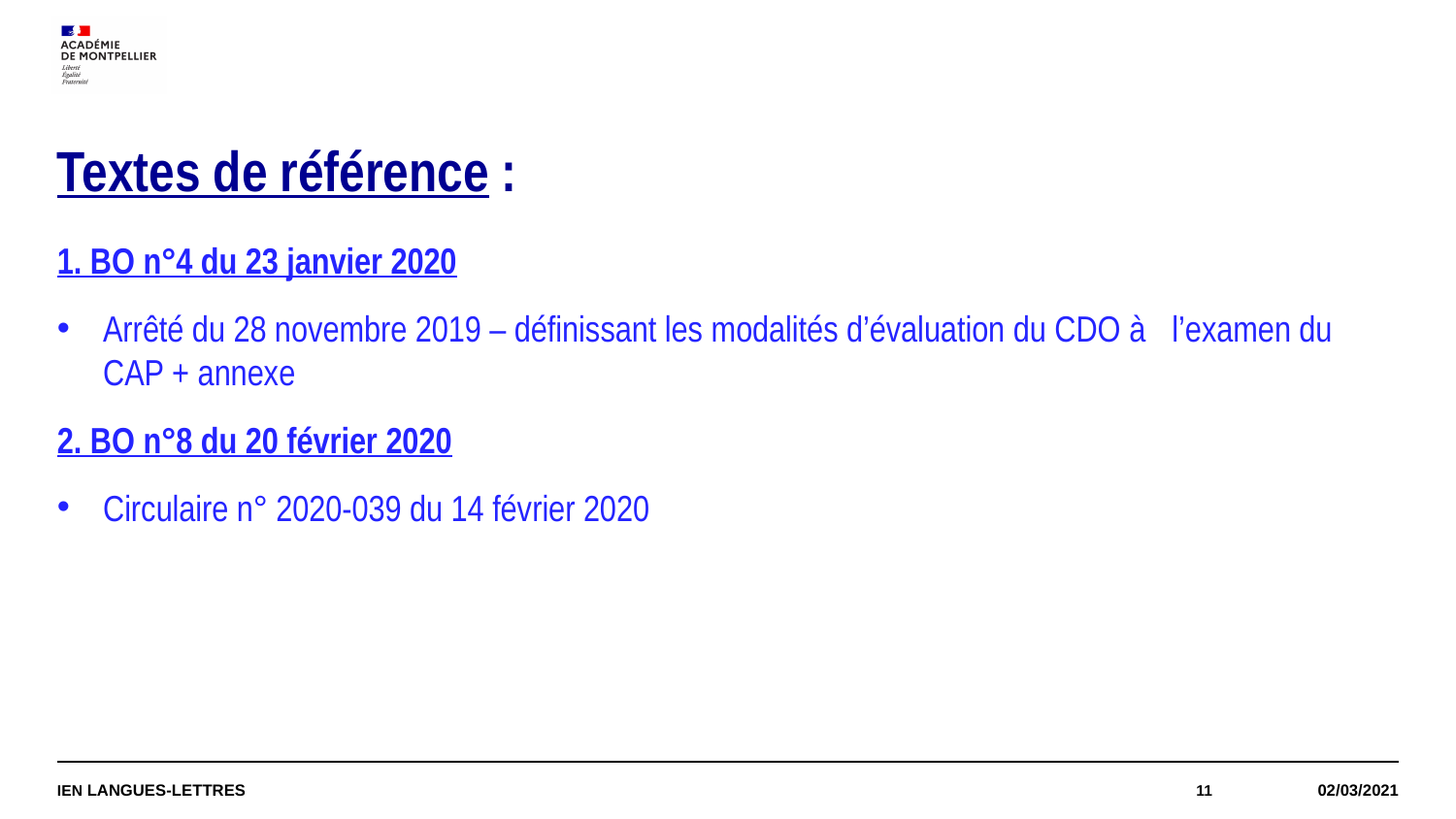

# Textes de référence :
1. BO n°4 du 23 janvier 2020
Arrêté du 28 novembre 2019 – définissant les modalités d’évaluation du CDO à  l’examen du CAP + annexe
2. BO n°8 du 20 février 2020
Circulaire n° 2020-039 du 14 février 2020

IEN LANGUES-LETTRES
11
02/03/2021